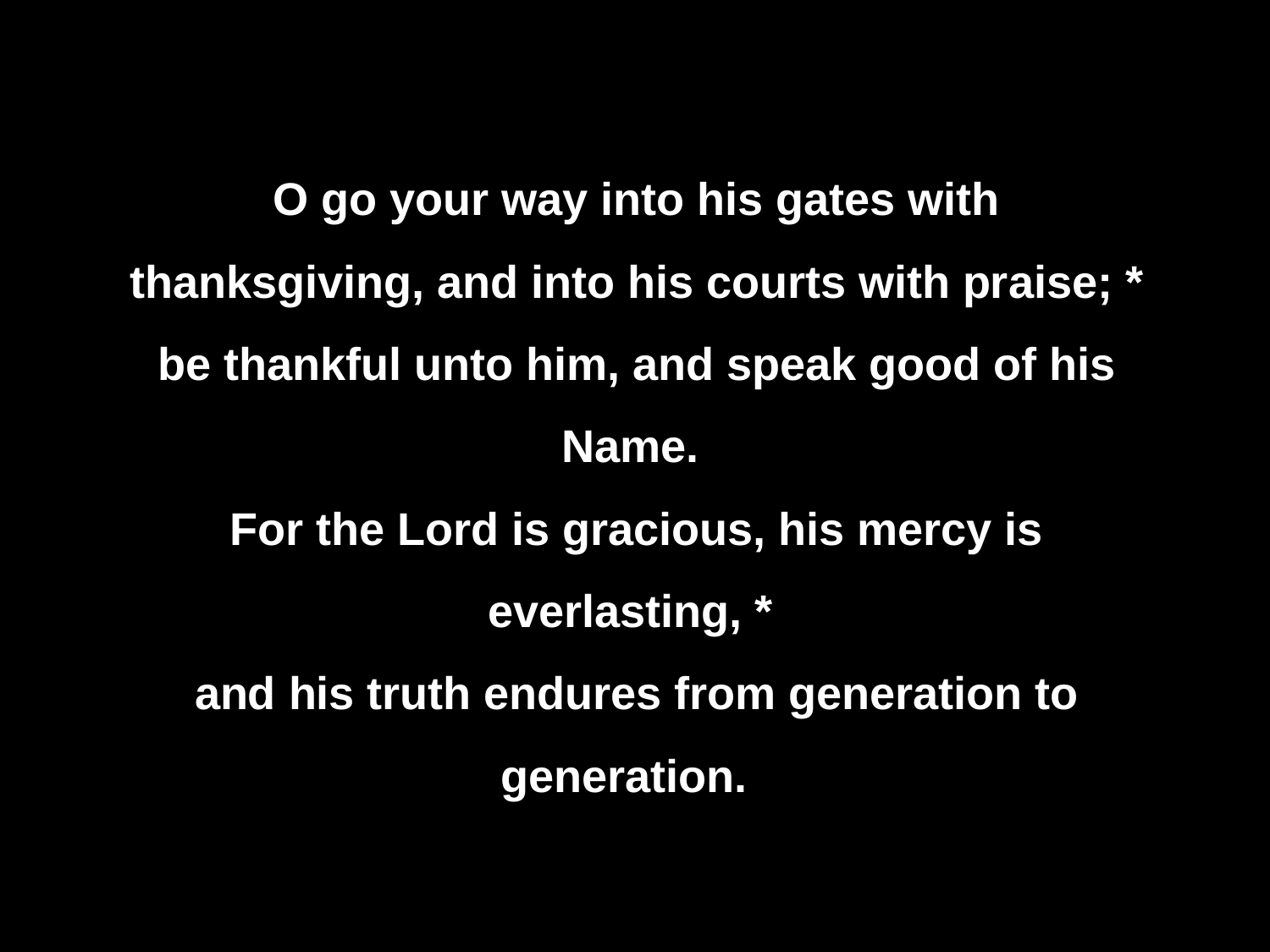

# O go your way into his gates with thanksgiving, and into his courts with praise; *
be thankful unto him, and speak good of his Name.
For the Lord is gracious, his mercy is everlasting, *
and his truth endures from generation to generation.